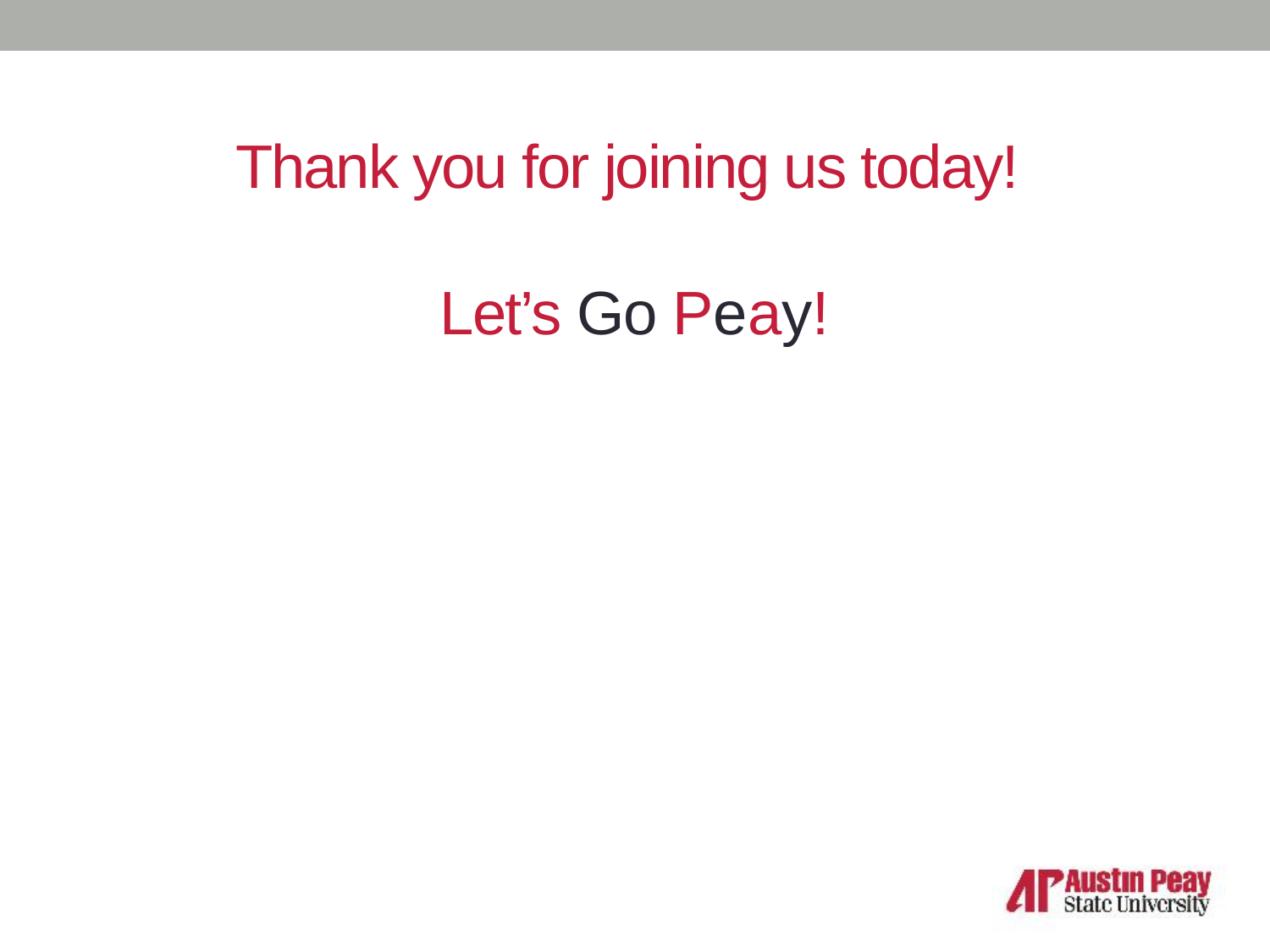

# Thank you for joining us today! Let’s Go Peay!